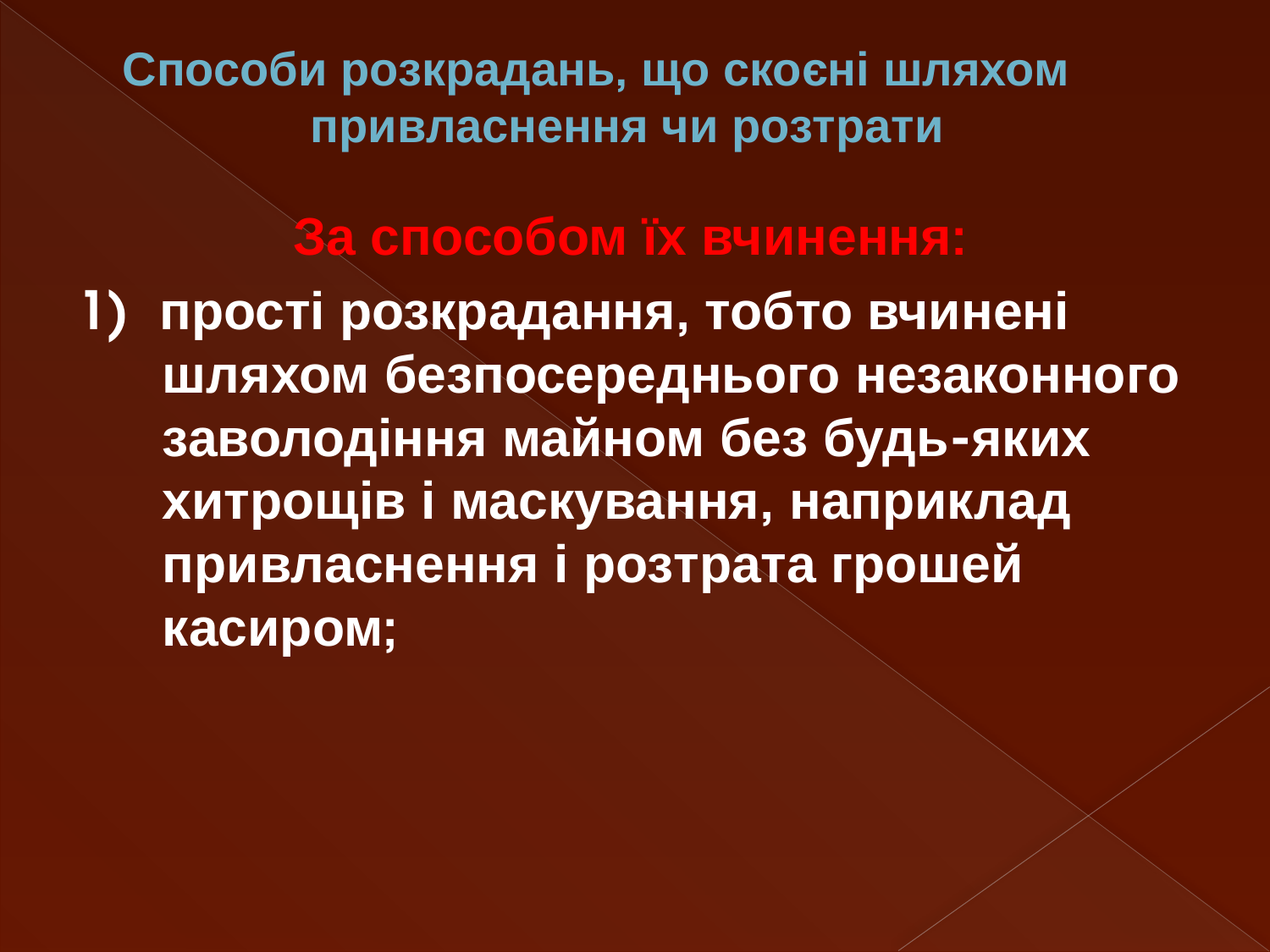

# Способи розкрадань, що скоєні шляхом привласнення чи розтрати
За способом їх вчинення:
1)  прості розкрадання, тобто вчинені шляхом безпосереднього незаконного заволодіння майном без будь-яких хитрощів і маскування, наприклад привласнення і розтрата грошей касиром;